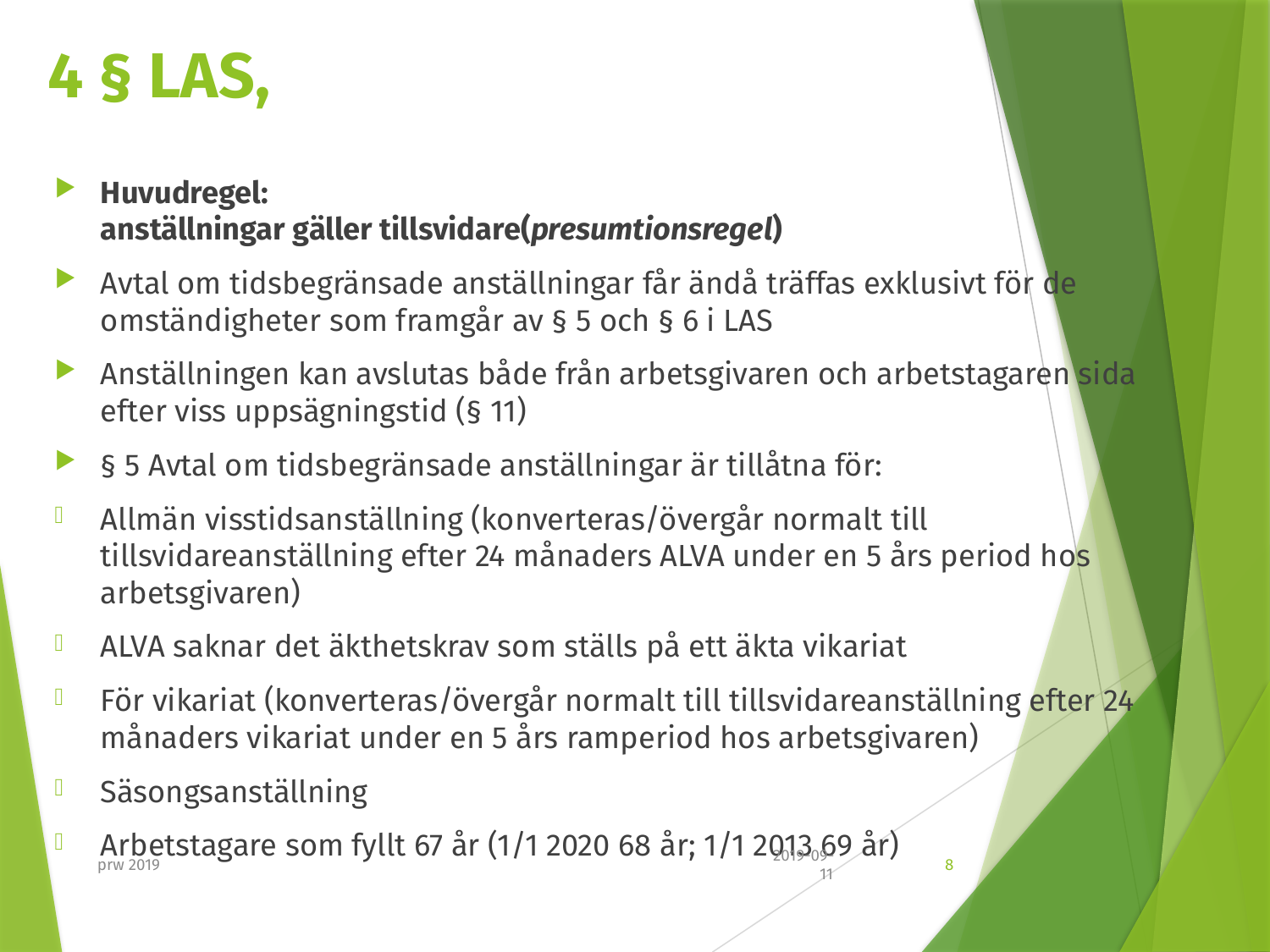

# 4 § LAS,
Huvudregel:
anställningar gäller tillsvidare(presumtionsregel)
Avtal om tidsbegränsade anställningar får ändå träffas exklusivt för de omständigheter som framgår av § 5 och § 6 i LAS
Anställningen kan avslutas både från arbetsgivaren och arbetstagaren sida efter viss uppsägningstid (§ 11)
§ 5 Avtal om tidsbegränsade anställningar är tillåtna för:
Allmän visstidsanställning (konverteras/övergår normalt till tillsvidareanställning efter 24 månaders ALVA under en 5 års period hos arbetsgivaren)
ALVA saknar det äkthetskrav som ställs på ett äkta vikariat
För vikariat (konverteras/övergår normalt till tillsvidareanställning efter 24 månaders vikariat under en 5 års ramperiod hos arbetsgivaren)
Säsongsanställning
Arbetstagare som fyllt 67 år (1/1 2020 68 år; 1/1 2013 69 år)

prw 2019
2019-09-11
8